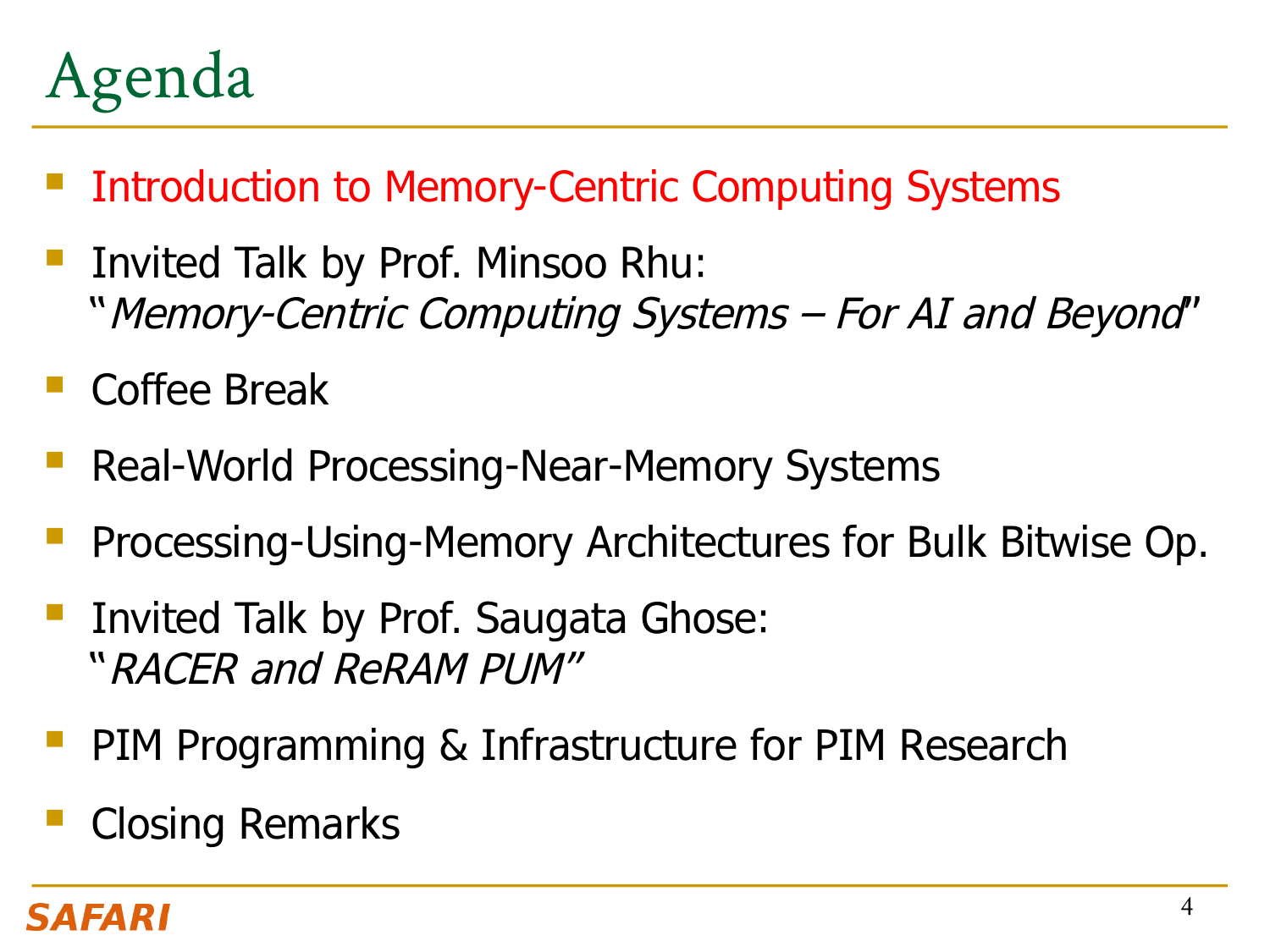

# Agenda
Introduction to Memory-Centric Computing Systems
Invited Talk by Prof. Minsoo Rhu:
“Memory-Centric Computing Systems – For AI and Beyond”
Coffee Break
Real-World Processing-Near-Memory Systems
Processing-Using-Memory Architectures for Bulk Bitwise Op.
Invited Talk by Prof. Saugata Ghose:
“RACER and ReRAM PUM”
PIM Programming & Infrastructure for PIM Research

Closing Remarks
4